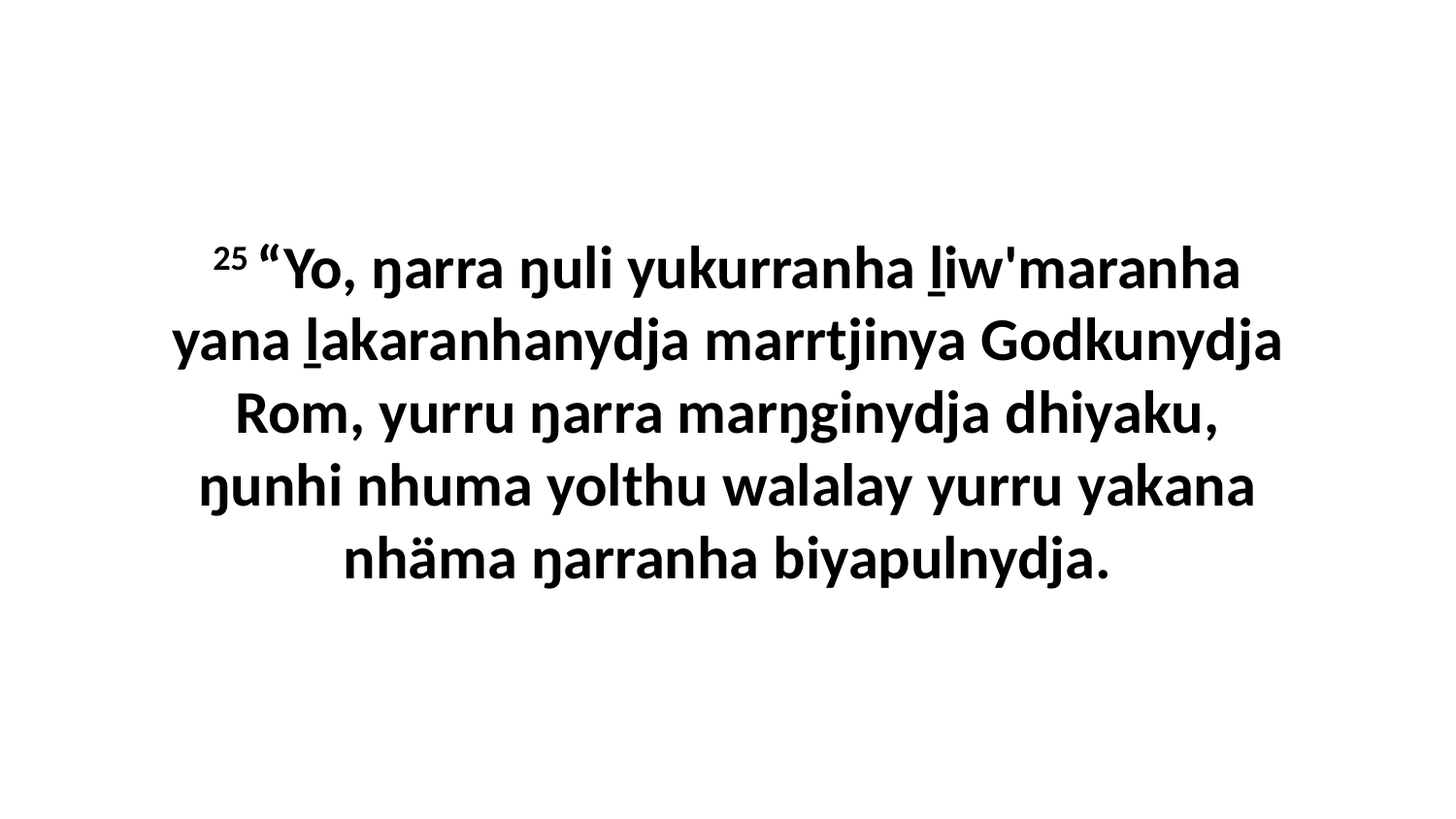

25 “Yo, ŋarra ŋuli yukurranha ḻiw'maranha yana ḻakaranhanydja marrtjinya Godkunydja Rom, yurru ŋarra marŋginydja dhiyaku, ŋunhi nhuma yolthu walalay yurru yakana nhäma ŋarranha biyapulnydja.